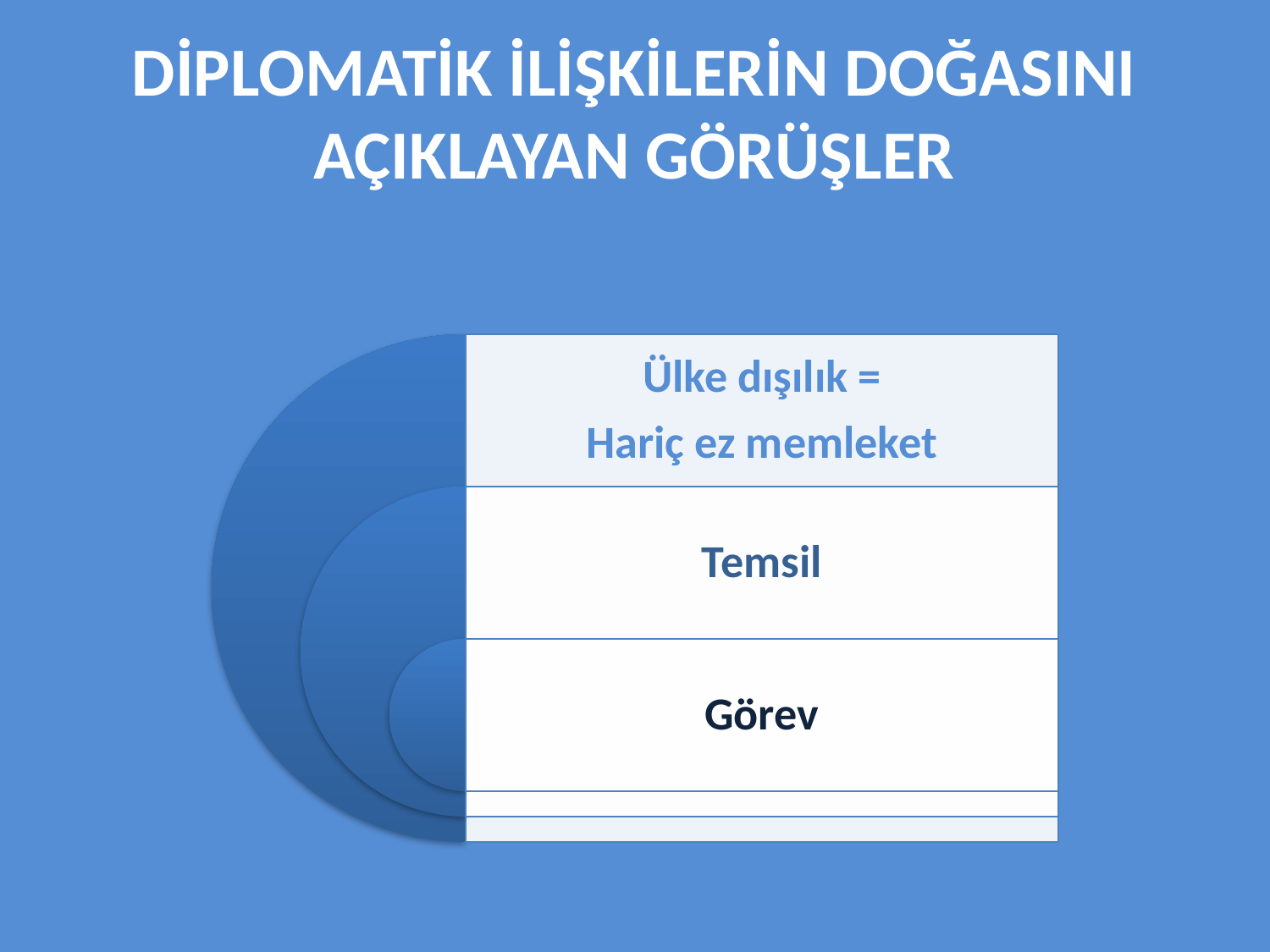

# DİPLOMATİK İLİŞKİLERİN DOĞASINI AÇIKLAYAN GÖRÜŞLER
Ülke dışılık =
Hariç ez memleket
Temsil
Görev